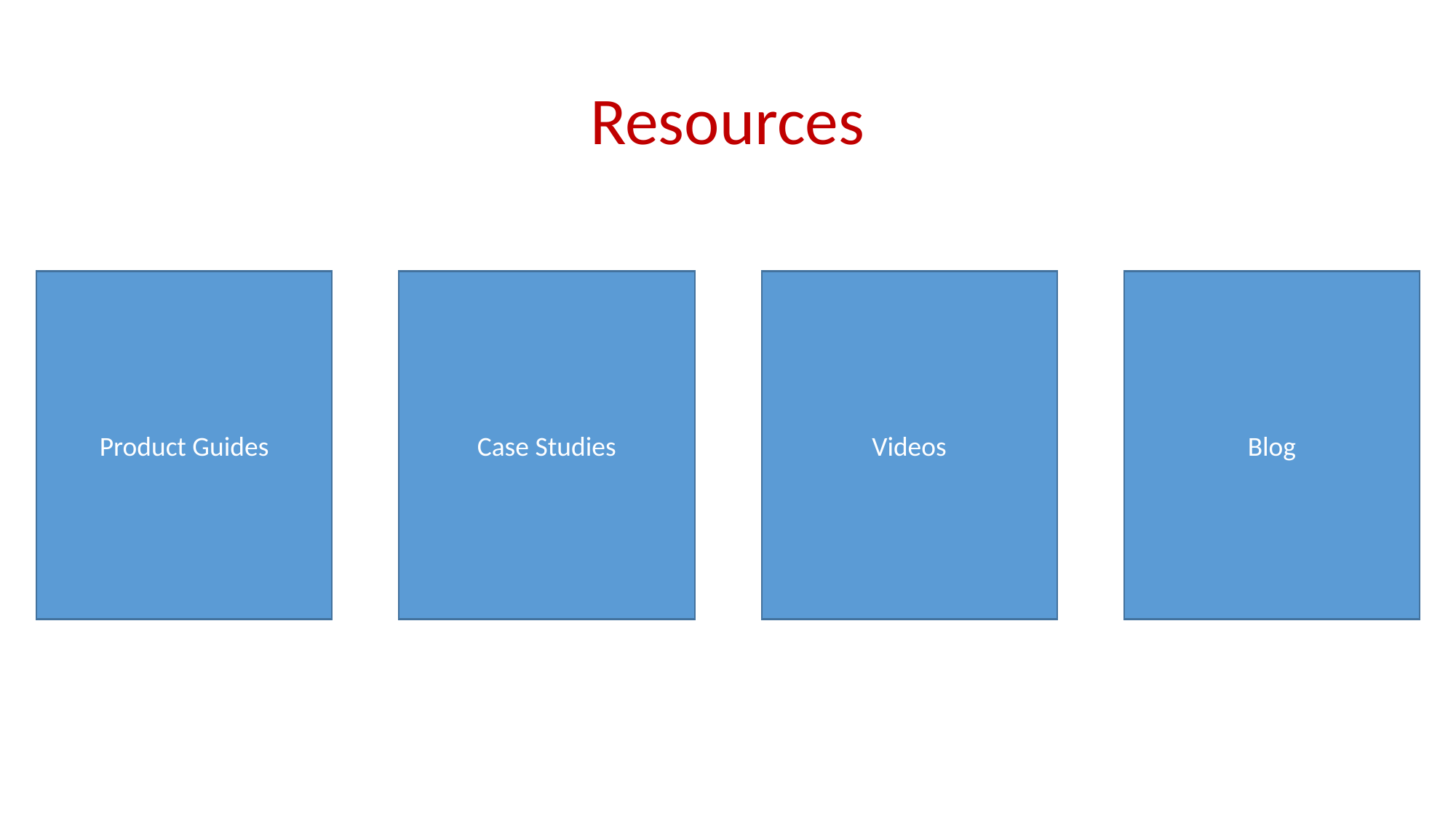

# Resources
Product Guides
Case Studies
Videos
Blog